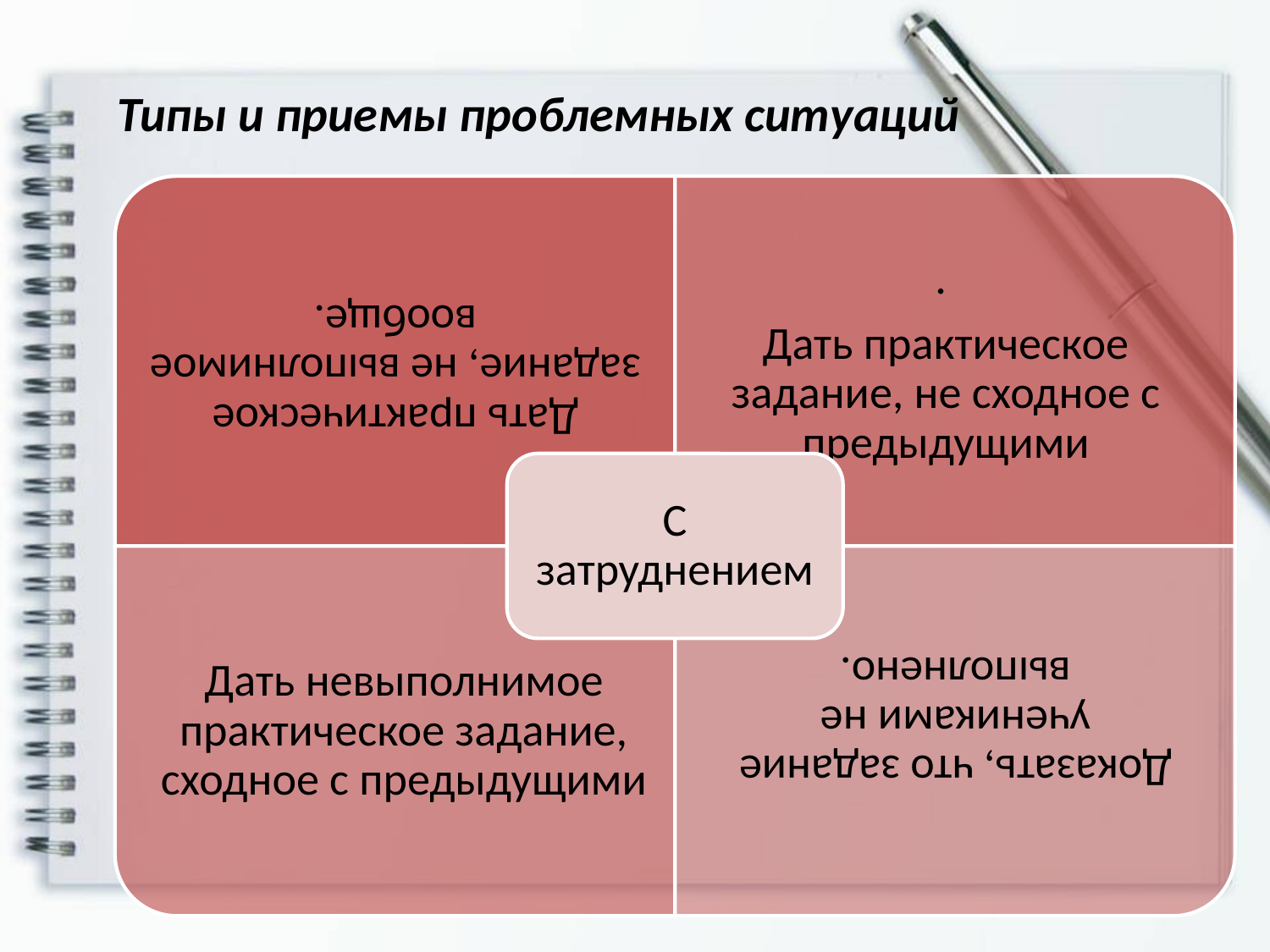

Типы и приемы проблемных ситуаций
Дать практическое задание, не выполнимое вообще.
.
Дать практическое задание, не сходное с предыдущими
Дать невыполнимое практическое задание, сходное с предыдущими
Доказать, что задание учениками не выполнено.
С затруднением